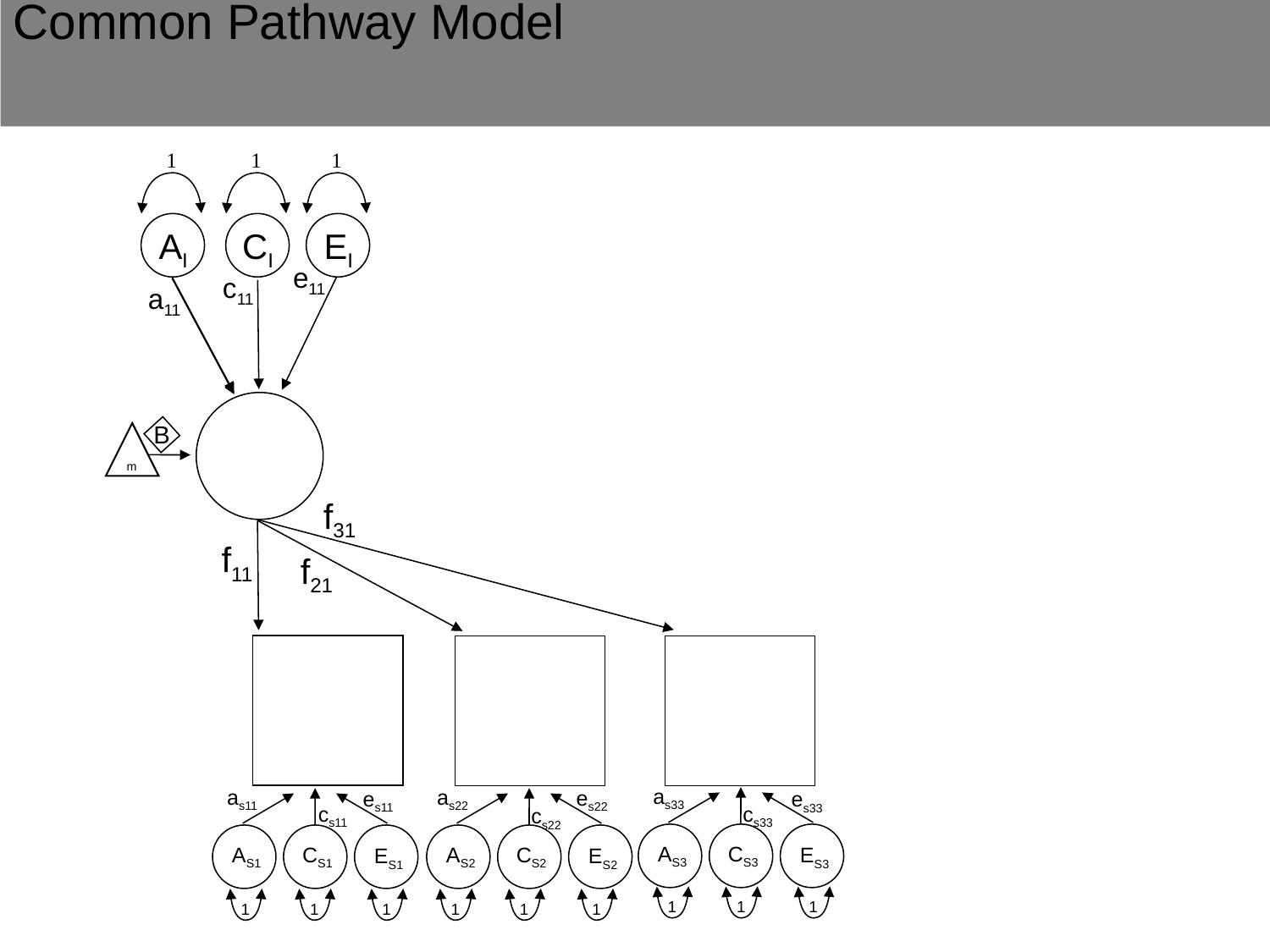

Common Pathway Model

1

AI
1

CI
1

EI
e11
c11

a11

B

m

f31

f11
f21

as33
as11
as22
es22
es11
es33

cs11
cs33
cs22

AS3
CS3
AS1
CS1
AS2
CS2
ES3
ES1
ES2

1

1

1

1

1

1

1

1

1